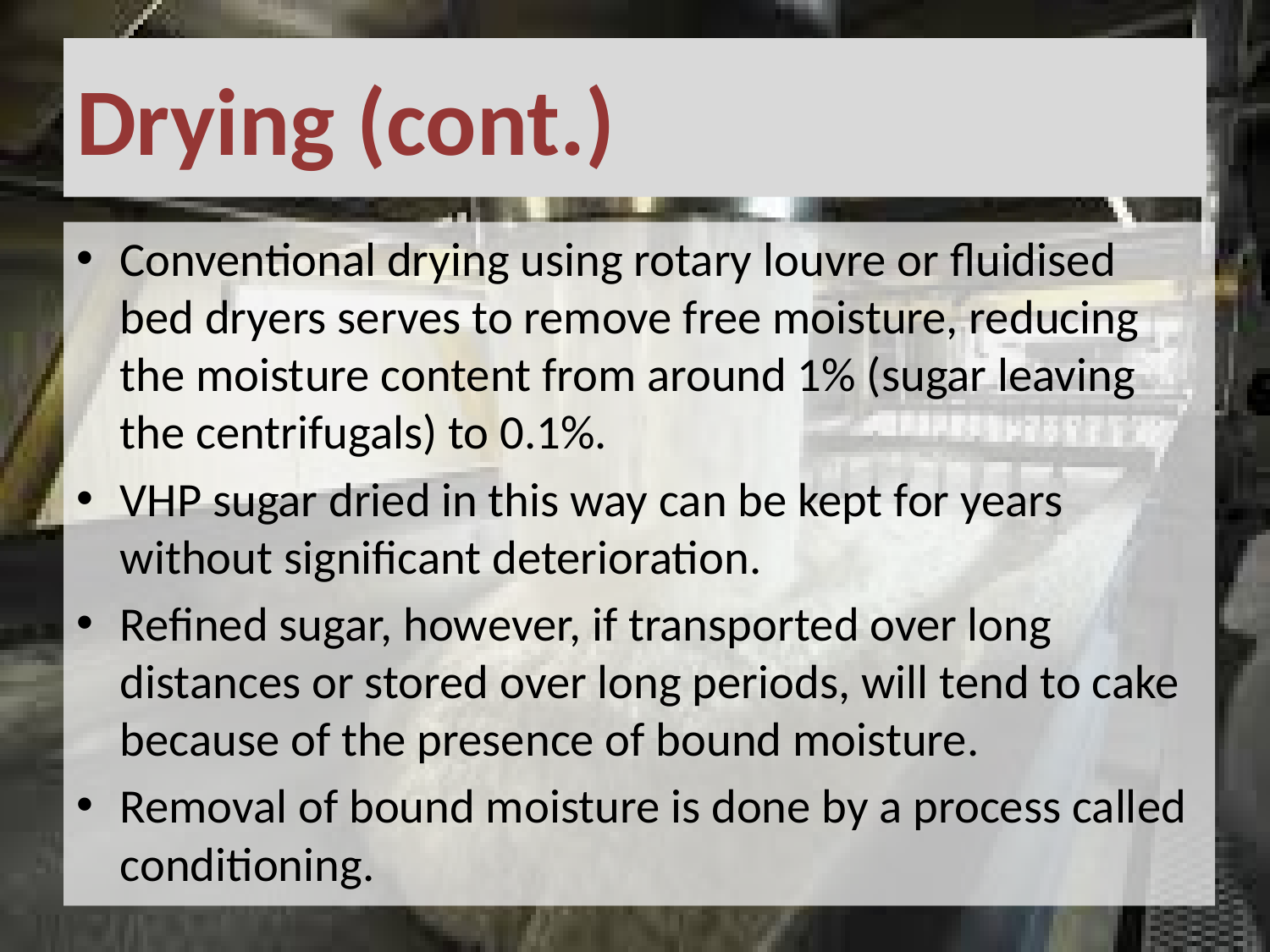

# Drying (cont.)

Conventional drying using rotary louvre or fluidised bed dryers serves to remove free moisture, reducing the moisture content from around 1% (sugar leaving the centrifugals) to 0.1%.
VHP sugar dried in this way can be kept for years without significant deterioration.
Refined sugar, however, if transported over long distances or stored over long periods, will tend to cake because of the presence of bound moisture.
Removal of bound moisture is done by a process called conditioning.